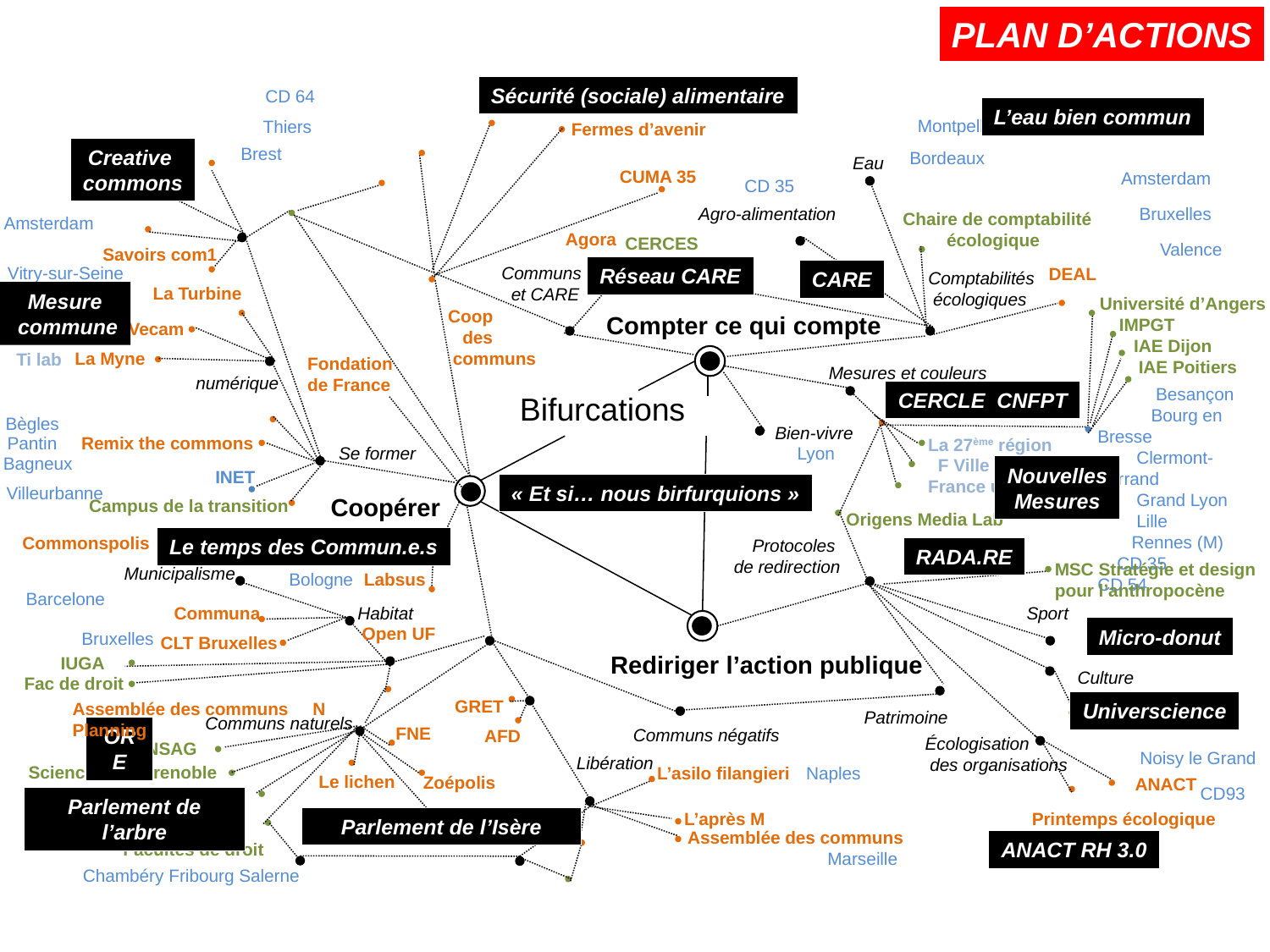

PLAN D’ACTIONS
Sécurité (sociale) alimentaire
CD 64
L’eau bien commun
Montpellier
Thiers
Fermes d’avenir

Brest
Creative
commons
Bordeaux
Eau

CUMA 35

Amsterdam
CD 35

Agro-alimentation
Bruxelles
Chaire de comptabilité
         écologique
Amsterdam

Agora

CERCES
Valence

Savoirs com1

Vitry-sur-Seine
Communs
  et CARE
Réseau CARE
DEAL

CARE
Comptabilités
 écologiques

La Turbine

Mesure
 commune
Université d’Angers
    IMPGT
       IAE Dijon
        IAE Poitiers
Coop
   des
 communs

Compter ce qui compte

Vecam

La Myne
Ti lab

Fondation
de France

Mesures et couleurs

numérique

            Besançon
           Bourg en Bresse
        Clermont-Ferrand
        Grand Lyon
        Lille
       Rennes (M)
    CD 35
CD 54
CERCLE  CNFPT
Bifurcations

Cercle d’études CNFPT
Bègles

Bien-vivre

Pantin
Remix the commons

La 27ème région
  F Ville durable
France urbaine
Se former
Lyon

Bagneux

Nouvelles
Mesures
INET

« Et si… nous birfurquions »
Villeurbanne

Coopérer
Campus de la transition

Origens Media Lab

Commonspolis
Subsidiarité
Le temps des Commun.e.s
    Protocoles
de redirection
RADA.RE
MSC Stratégie et design
pour l’anthropocène
Municipalisme

Bologne
Labsus

Barcelone

Communa
Habitat
Sport

Cergy

Open UF

Micro-donut
Bruxelles
CLT Bruxelles
CC Kayserberg

Rediriger l’action publique
IUGA

Culture

Fac de droit

GRET
Assemblée des communs     N Planning
Universciences
Universcience

Patrimoine

Communs naturels

FNE

ORE
Communs négatifs
AFD
Écologisation
 des organisations

ENSAG

Noisy le Grand

Libération
Sciences PO Grenoble
L’asilo filangieri
Naples

 Le lichen
Zoépolis
ANACT

CD93

Parlement de l’arbre

Genève
UNIL

L’après M
Printemps écologique
Parlement de l’Isère

Ass. Populaire du Rhône

Assemblée des communs
ANACT RH 3.0
Facultés de droit

Marseille

Chambéry Fribourg Salerne